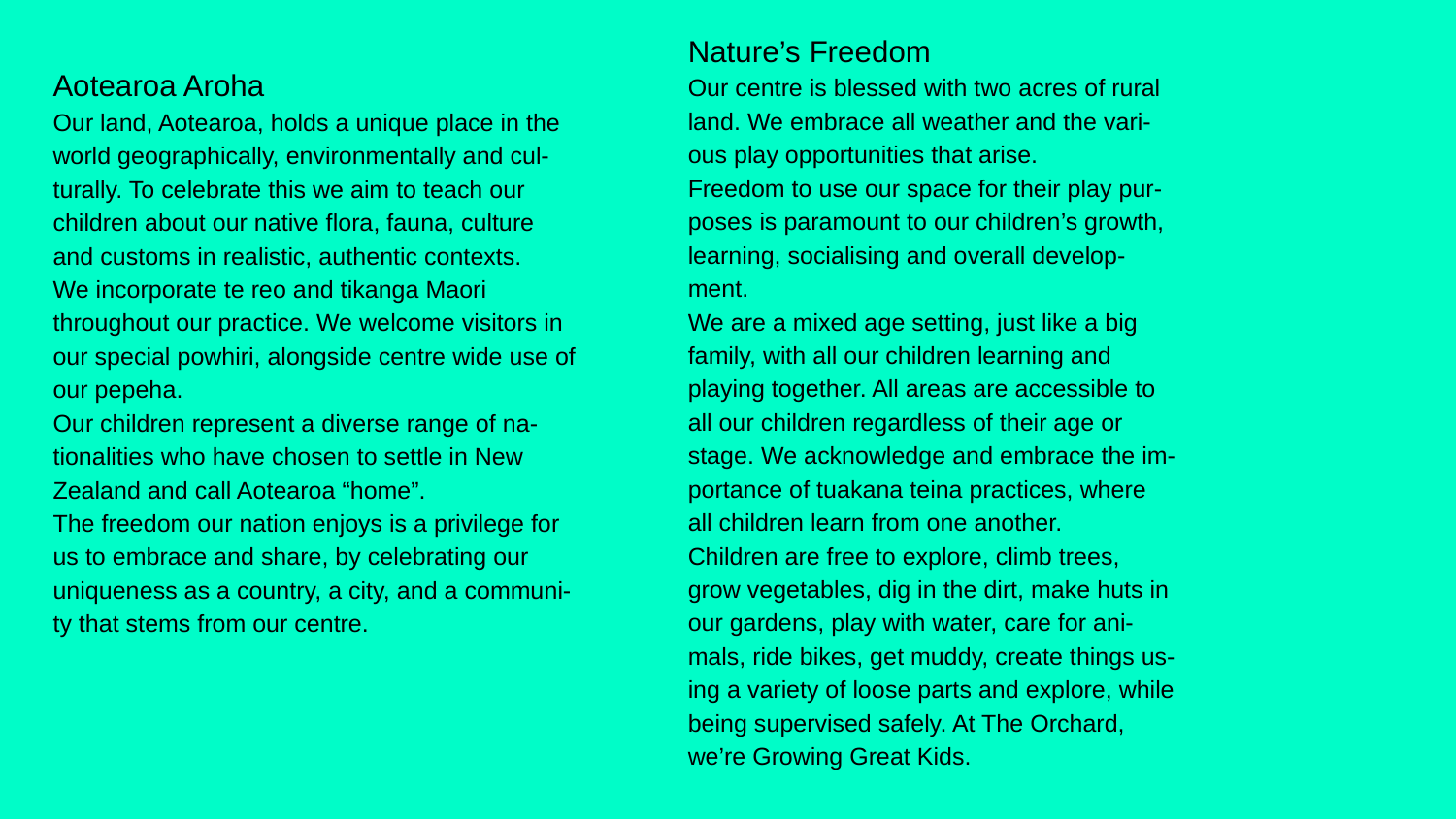

Nature’s Freedom
Our centre is blessed with two acres of rural
land. We embrace all weather and the vari-
ous play opportunities that arise.
Freedom to use our space for their play pur-
poses is paramount to our children’s growth,
learning, socialising and overall develop-
ment.
We are a mixed age setting, just like a big
family, with all our children learning and
playing together. All areas are accessible to
all our children regardless of their age or
stage. We acknowledge and embrace the im-
portance of tuakana teina practices, where
all children learn from one another.
Children are free to explore, climb trees,
grow vegetables, dig in the dirt, make huts in
our gardens, play with water, care for ani-
mals, ride bikes, get muddy, create things us-
ing a variety of loose parts and explore, while
being supervised safely. At The Orchard,
we’re Growing Great Kids.

Aotearoa Aroha
Our land, Aotearoa, holds a unique place in the
world geographically, environmentally and cul-
turally. To celebrate this we aim to teach our
children about our native flora, fauna, culture
and customs in realistic, authentic contexts.
We incorporate te reo and tikanga Maori
throughout our practice. We welcome visitors in
our special powhiri, alongside centre wide use of
our pepeha.
Our children represent a diverse range of na-
tionalities who have chosen to settle in New
Zealand and call Aotearoa “home”.
The freedom our nation enjoys is a privilege for
us to embrace and share, by celebrating our
uniqueness as a country, a city, and a communi-
ty that stems from our centre.